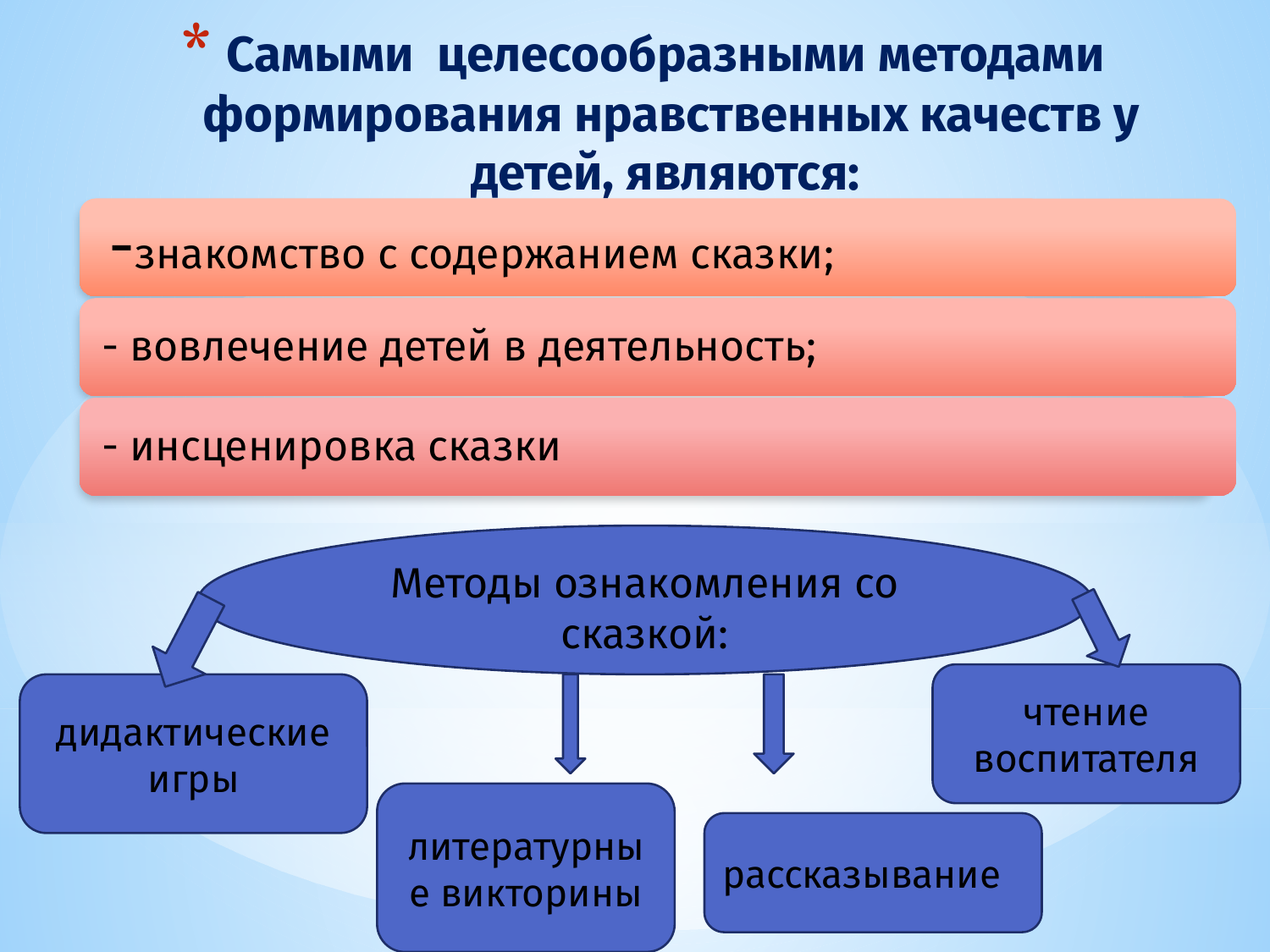

# Самыми  целесообразными методами  формирования нравственных качеств у детей, являются:
-знакомство с содержанием сказки;
- вовлечение детей в деятельность;
- инсценировка сказки

Методы ознакомления со сказкой:

чтение воспитателя
дидактические игры

литературные викторины
рассказывание